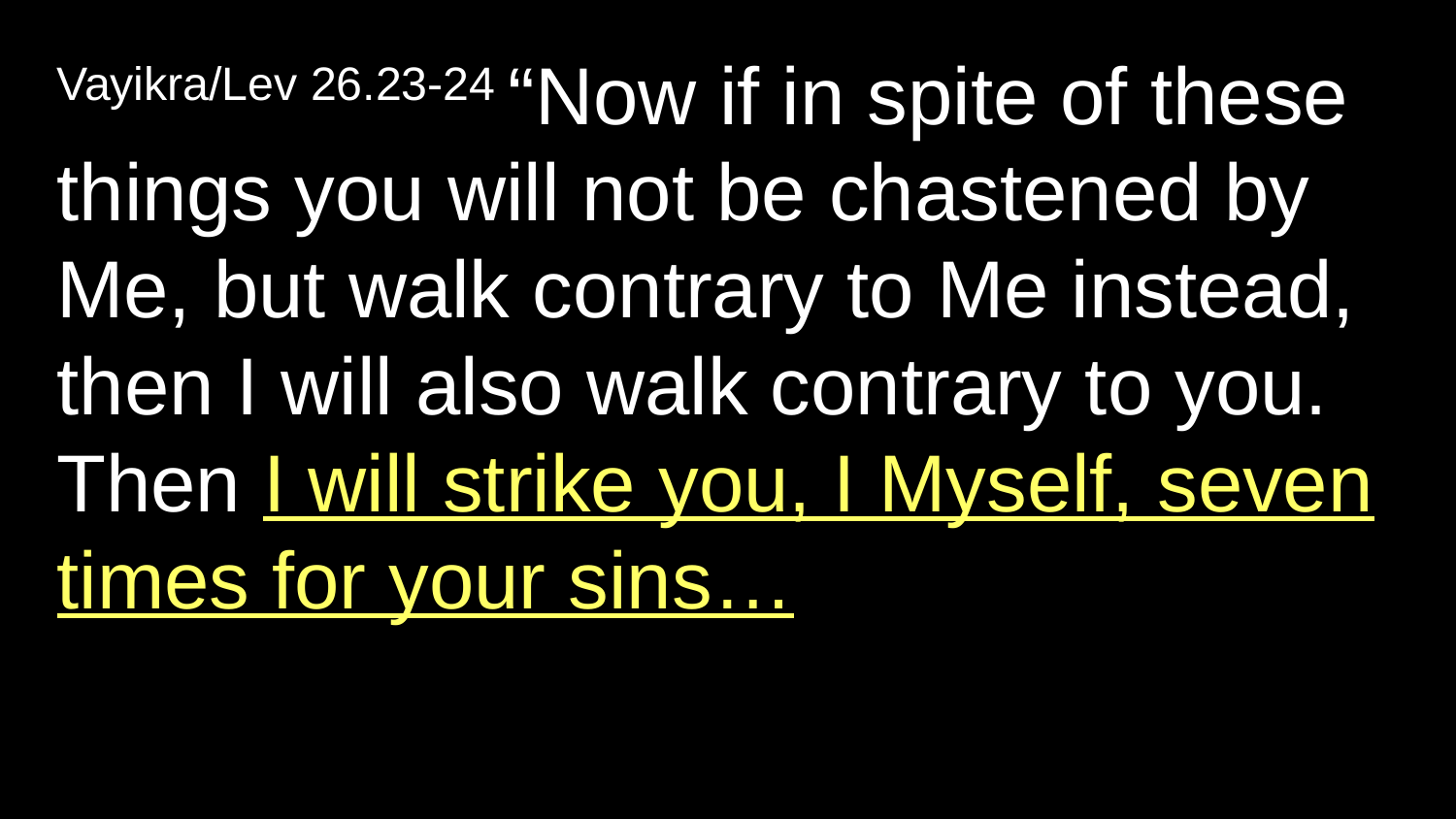

Vayikra/Lev 26.23-24 “Now if in spite of these things you will not be chastened by Me, but walk contrary to Me instead, then I will also walk contrary to you. Then I will strike you, I Myself, seven times for your sins…